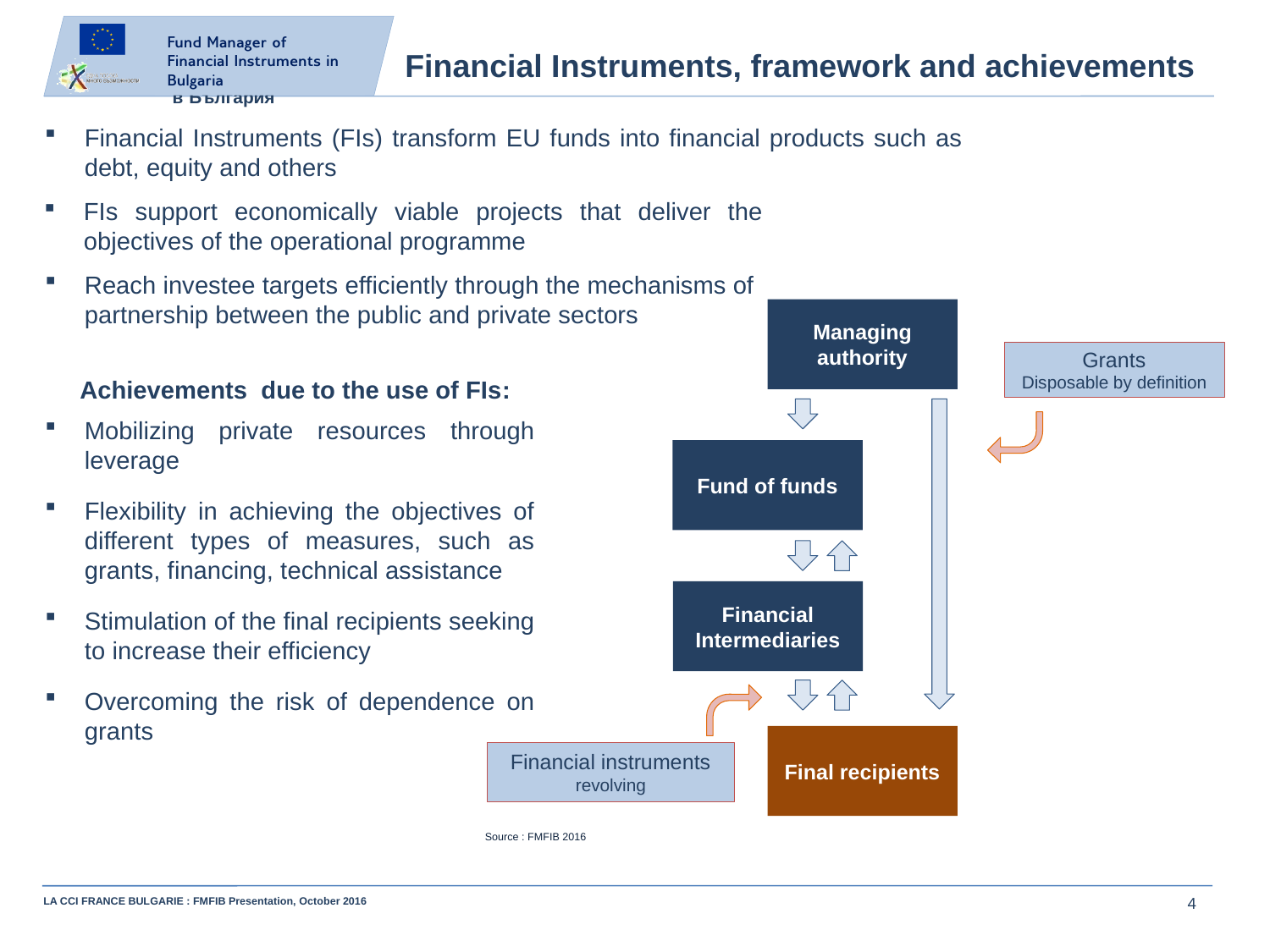

Fund Manager of Financial Instruments in Bulgaria
Financial Instruments, framework and achievements
Financial Instruments (FIs) transform EU funds into financial products such as debt, equity and others
FIs support economically viable projects that deliver the objectives of the operational programme
Reach investee targets efficiently through the mechanisms of partnership between the public and private sectors
Managing authority
Grants
Disposable by definition
     Achievements  due to the use of FIs:
Mobilizing private resources through leverage
Flexibility in achieving the objectives of different types of measures, such as grants, financing, technical assistance
Stimulation of the final recipients seeking to increase their efficiency
Overcoming the risk of dependence on grants

Fund of funds

Financial Intermediaries

Final recipients
Financial instruments
revolving
Source : FMFIB 2016
4
LA CCI FRANCE BULGARIE : FMFIB Presentation, October 2016